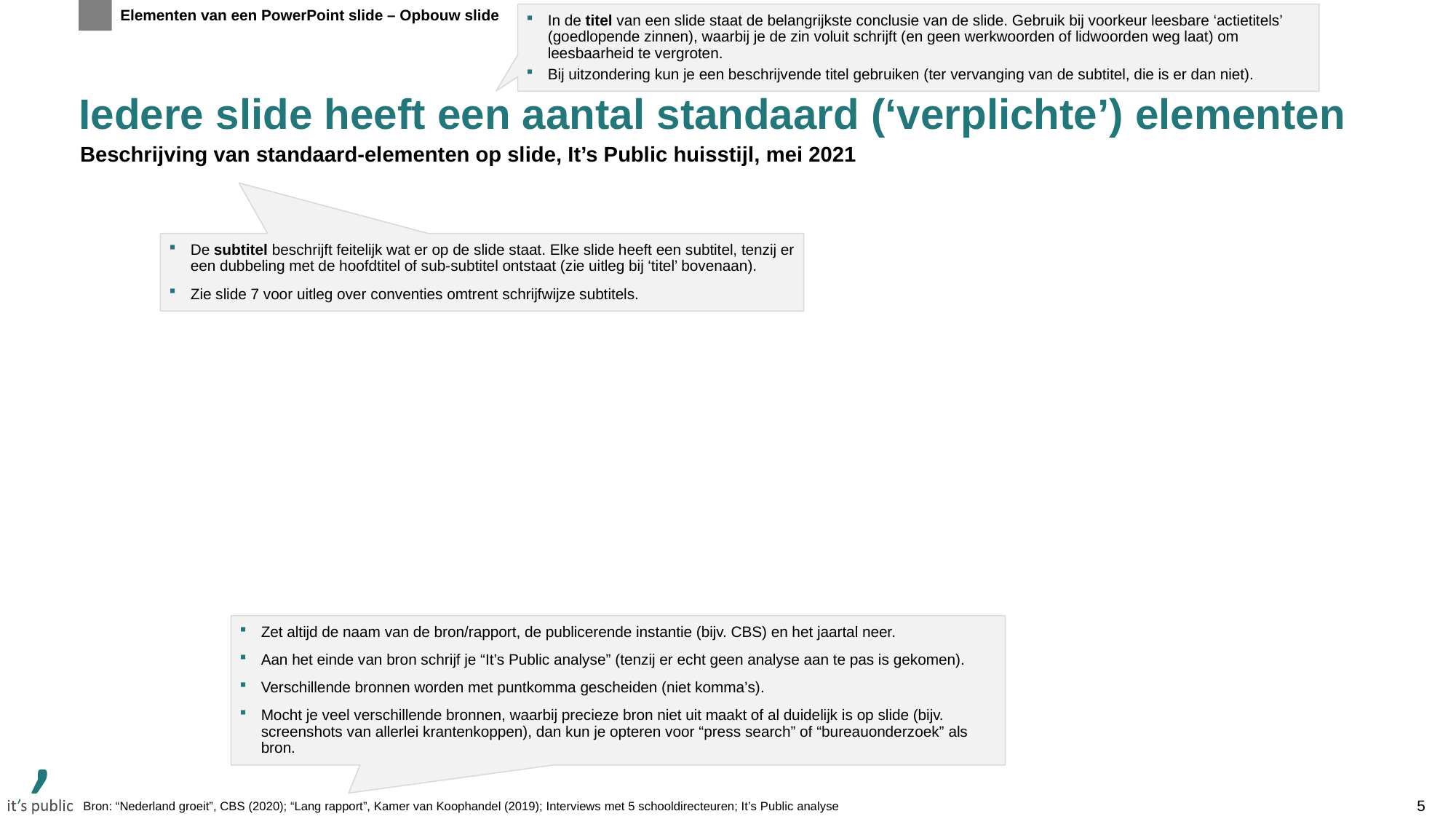

Elementen van een PowerPoint slide – Opbouw slide
In de titel van een slide staat de belangrijkste conclusie van de slide. Gebruik bij voorkeur leesbare ‘actietitels’ (goedlopende zinnen), waarbij je de zin voluit schrijft (en geen werkwoorden of lidwoorden weg laat) om leesbaarheid te vergroten.
Bij uitzondering kun je een beschrijvende titel gebruiken (ter vervanging van de subtitel, die is er dan niet).
# Iedere slide heeft een aantal standaard (‘verplichte’) elementen
Beschrijving van standaard-elementen op slide, It’s Public huisstijl, mei 2021

De subtitel beschrijft feitelijk wat er op de slide staat. Elke slide heeft een subtitel, tenzij er een dubbeling met de hoofdtitel of sub-subtitel ontstaat (zie uitleg bij ‘titel’ bovenaan).
Zie slide 7 voor uitleg over conventies omtrent schrijfwijze subtitels.
Zet altijd de naam van de bron/rapport, de publicerende instantie (bijv. CBS) en het jaartal neer.
Aan het einde van bron schrijf je “It’s Public analyse” (tenzij er echt geen analyse aan te pas is gekomen).
Verschillende bronnen worden met puntkomma gescheiden (niet komma’s).
Mocht je veel verschillende bronnen, waarbij precieze bron niet uit maakt of al duidelijk is op slide (bijv. screenshots van allerlei krantenkoppen), dan kun je opteren voor “press search” of “bureauonderzoek” als bron.
5
Bron: “Nederland groeit”, CBS (2020); “Lang rapport”, Kamer van Koophandel (2019); Interviews met 5 schooldirecteuren; It’s Public analyse